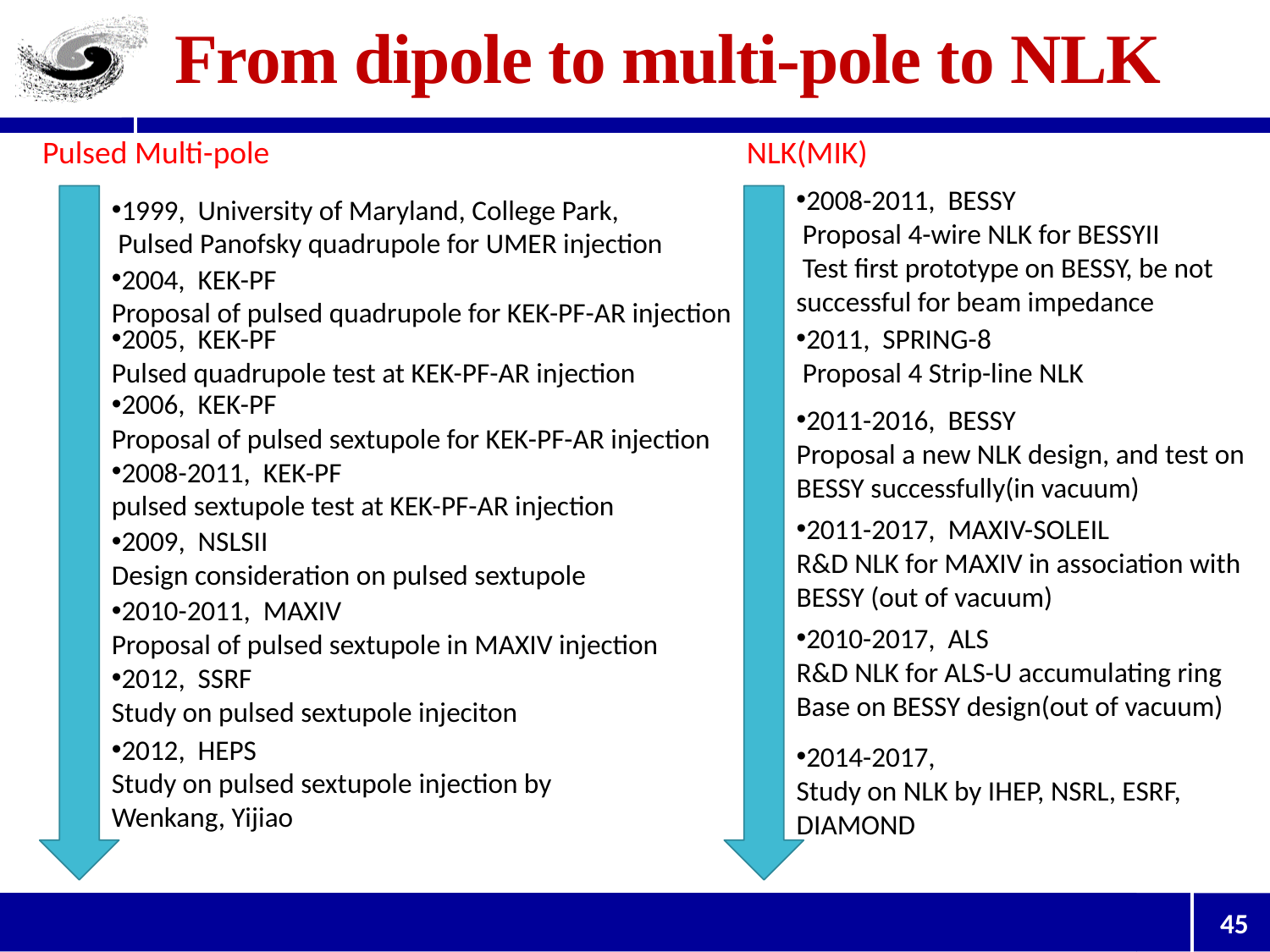

# From dipole to multi-pole to NLK
Pulsed Multi-pole
NLK(MIK)
2008-2011,  BESSY
 Proposal 4-wire NLK for BESSYII
 Test first prototype on BESSY, be not successful for beam impedance
1999,  University of Maryland, College Park,
 Pulsed Panofsky quadrupole for UMER injection

2004,  KEK-PF
Proposal of pulsed quadrupole for KEK-PF-AR injection

2005,  KEK-PF
Pulsed quadrupole test at KEK-PF-AR injection

2011,  SPRING-8
 Proposal 4 Strip-line NLK
2006,  KEK-PF
Proposal of pulsed sextupole for KEK-PF-AR injection
2011-2016,  BESSY
Proposal a new NLK design, and test on
BESSY successfully(in vacuum)
2008-2011,  KEK-PF
pulsed sextupole test at KEK-PF-AR injection

2011-2017,  MAXIV-SOLEIL
R&D NLK for MAXIV in association with BESSY (out of vacuum)
2009,  NSLSII
Design consideration on pulsed sextupole
2010-2011,  MAXIV
Proposal of pulsed sextupole in MAXIV injection
2010-2017,  ALS
R&D NLK for ALS-U accumulating ring
Base on BESSY design(out of vacuum)
2012,  SSRF
Study on pulsed sextupole injeciton
2012,  HEPS
Study on pulsed sextupole injection by Wenkang, Yijiao
2014-2017,
Study on NLK by IHEP, NSRL, ESRF, DIAMOND